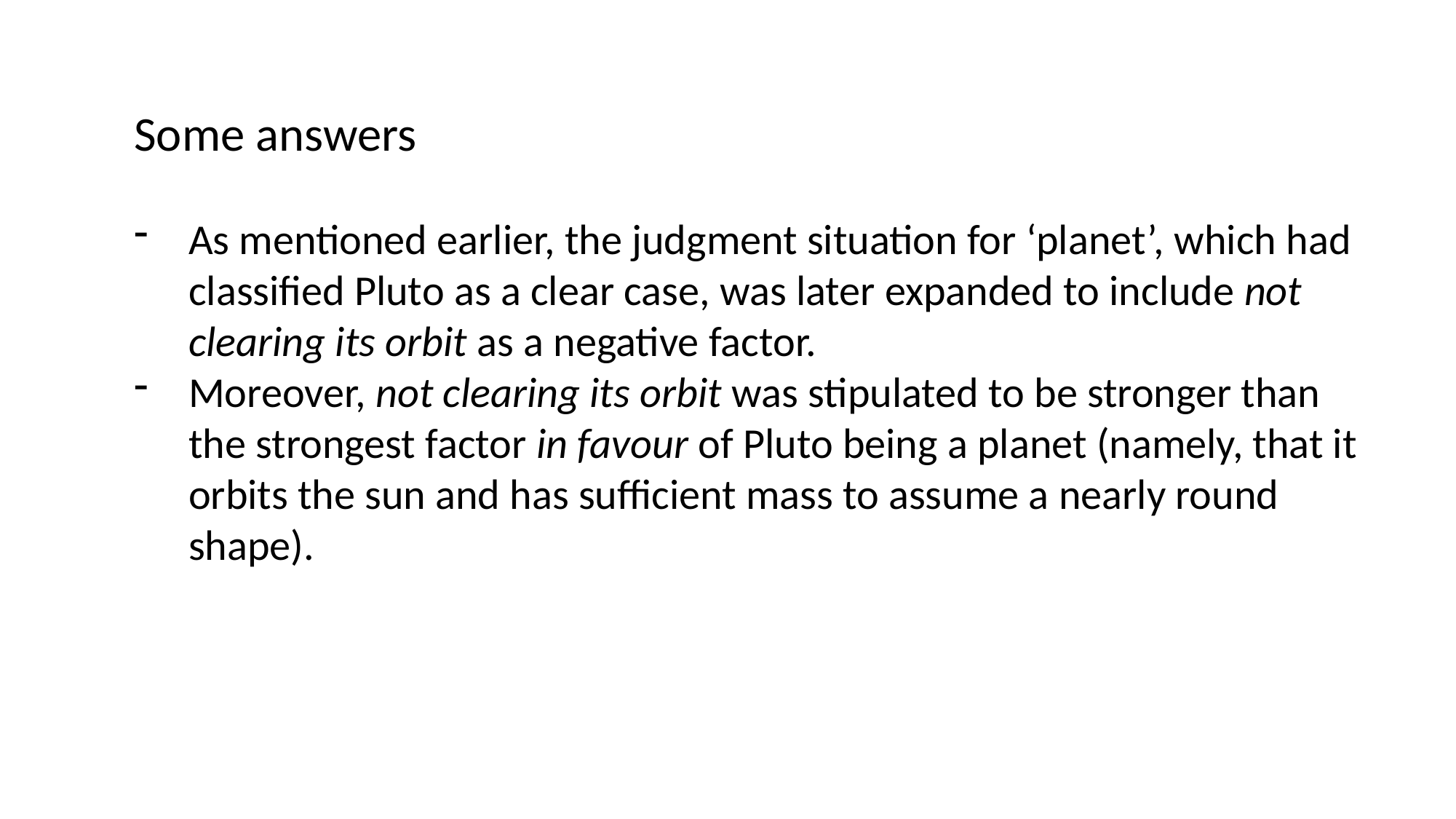

Some answers

As mentioned earlier, the judgment situation for ‘planet’, which had classified Pluto as a clear case, was later expanded to include not clearing its orbit as a negative factor.
Moreover, not clearing its orbit was stipulated to be stronger than the strongest factor in favour of Pluto being a planet (namely, that it orbits the sun and has sufficient mass to assume a nearly round shape).